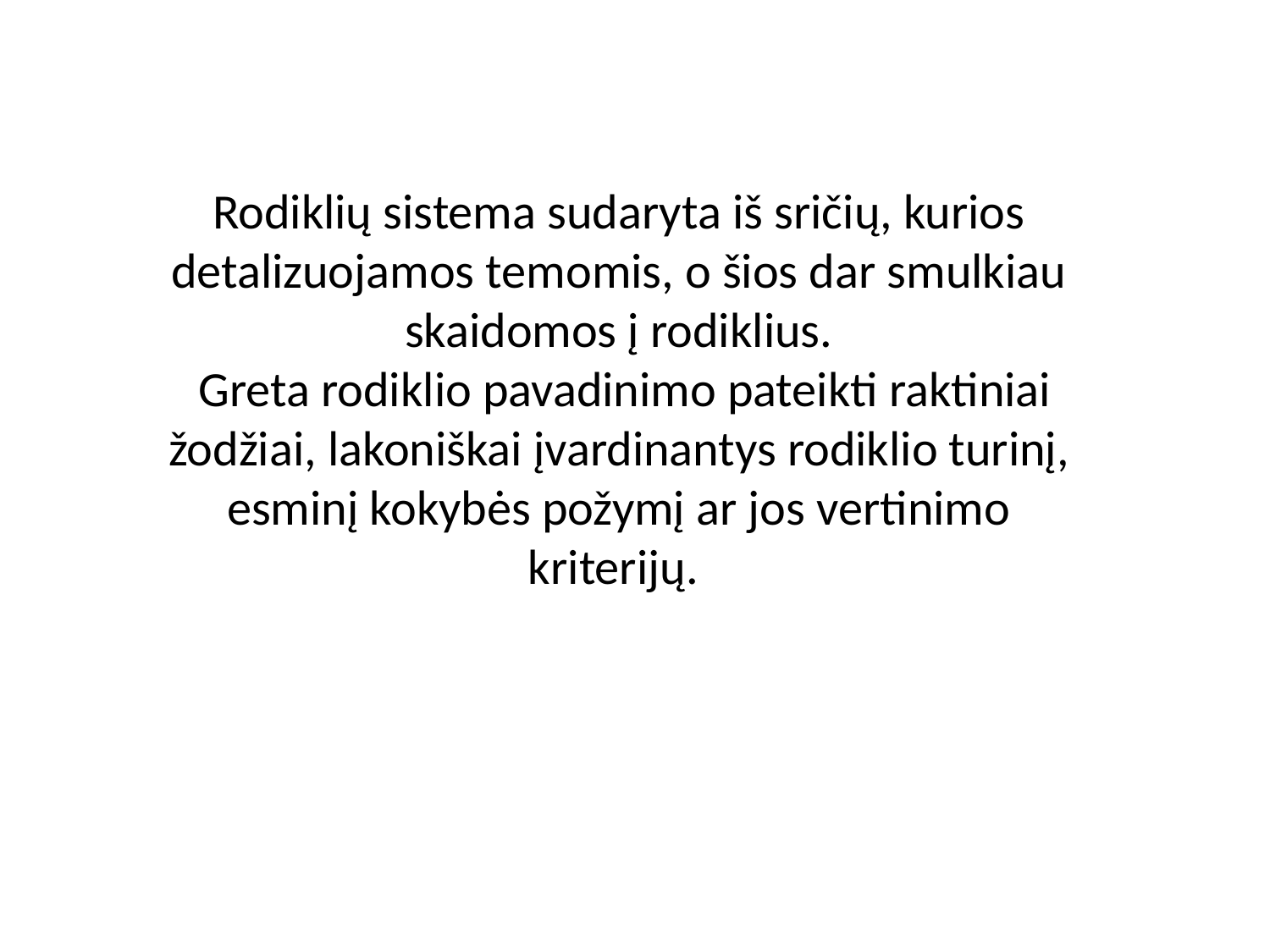

Rodiklių sistema sudaryta iš sričių, kurios detalizuojamos temomis, o šios dar smulkiau skaidomos į rodiklius.
 Greta rodiklio pavadinimo pateikti raktiniai žodžiai, lakoniškai įvardinantys rodiklio turinį, esminį kokybės požymį ar jos vertinimo kriterijų.